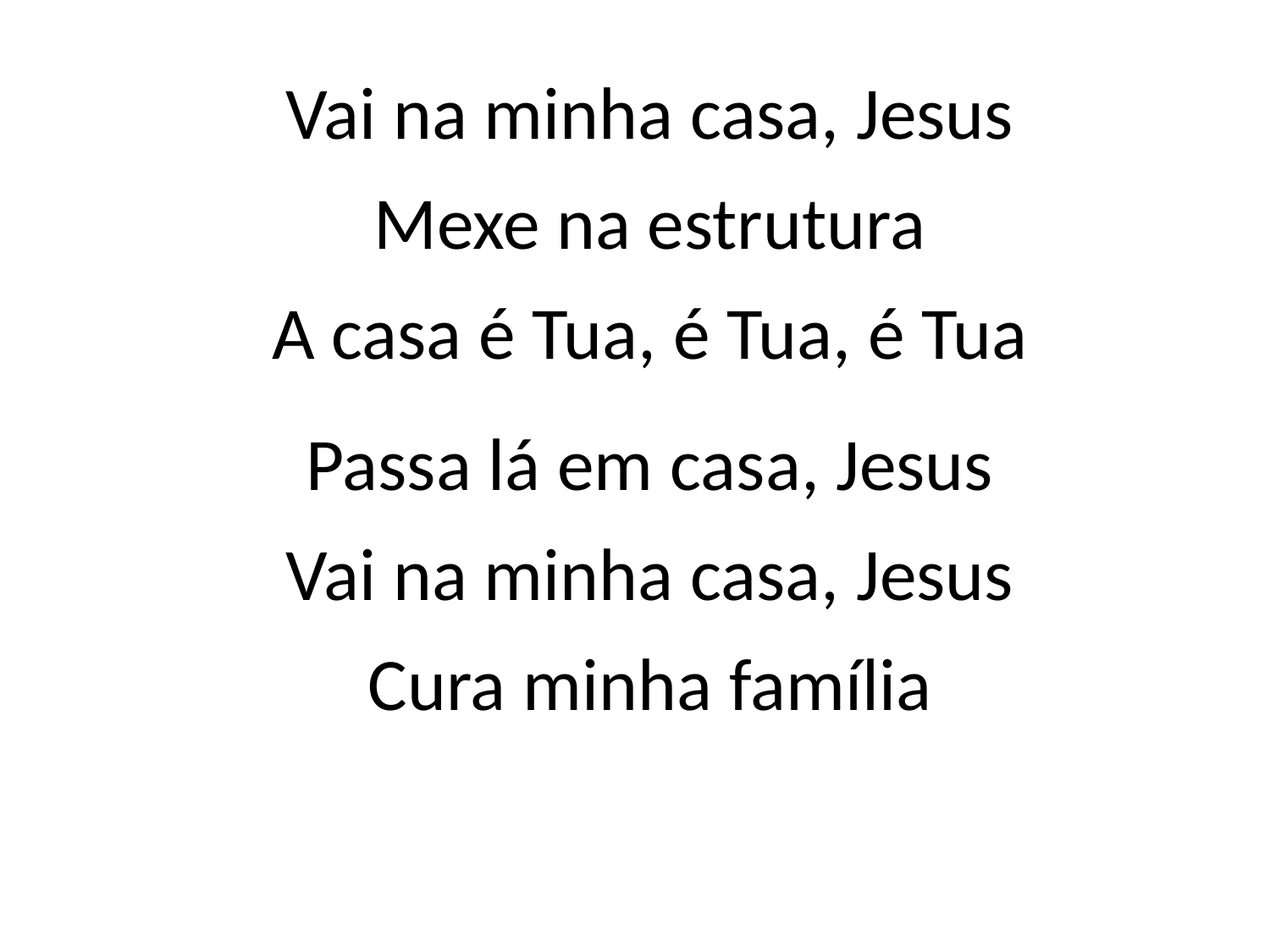

Vai na minha casa, Jesus

Mexe na estrutura

A casa é Tua, é Tua, é Tua

Passa lá em casa, Jesus

Vai na minha casa, Jesus

Cura minha família
#